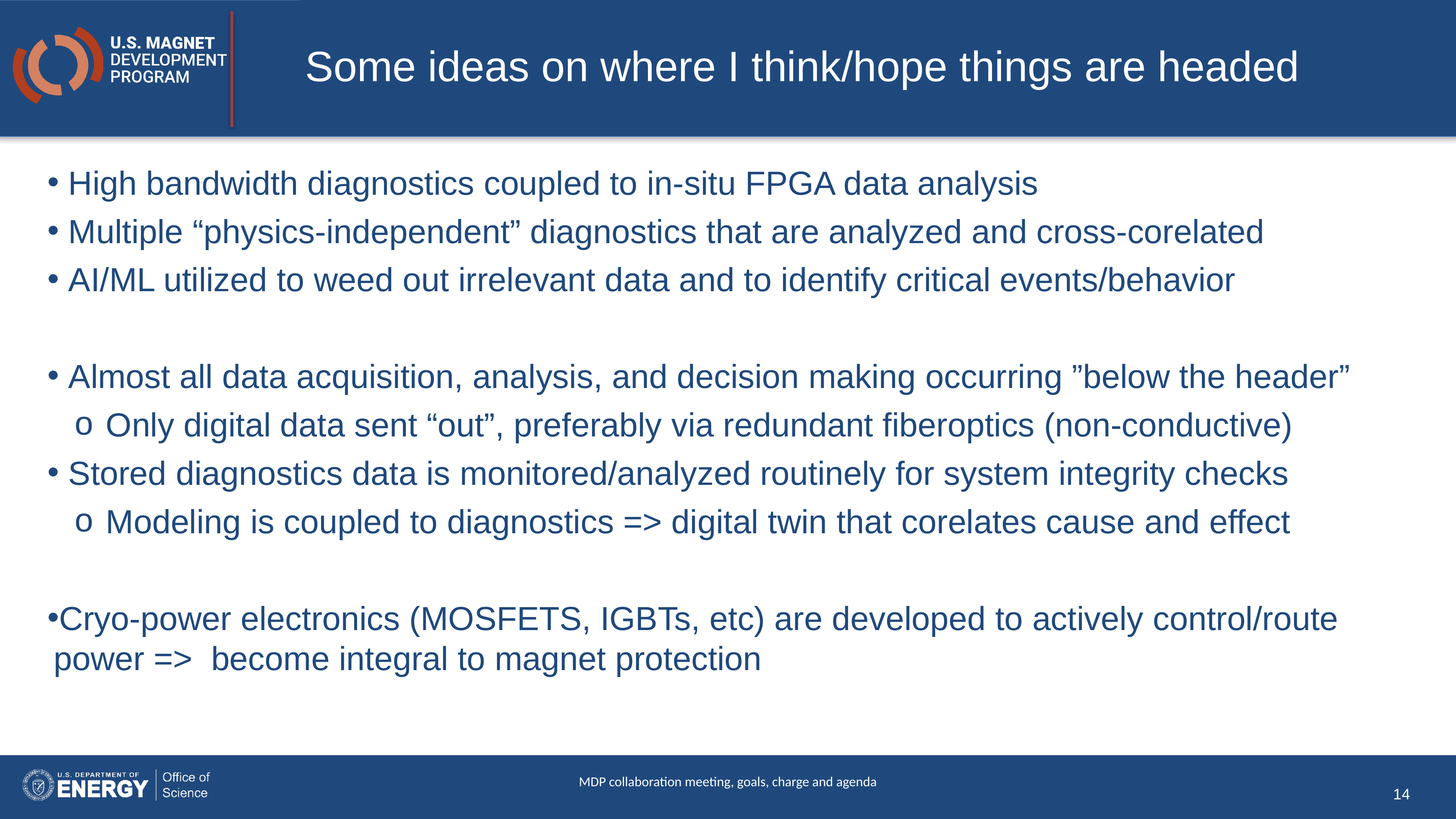

# Some ideas on where I think/hope things are headed
 High bandwidth diagnostics coupled to in-situ FPGA data analysis
 Multiple “physics-independent” diagnostics that are analyzed and cross-corelated
 AI/ML utilized to weed out irrelevant data and to identify critical events/behavior

 Almost all data acquisition, analysis, and decision making occurring ”below the header”
Only digital data sent “out”, preferably via redundant fiberoptics (non-conductive)
 Stored diagnostics data is monitored/analyzed routinely for system integrity checks
Modeling is coupled to diagnostics => digital twin that corelates cause and effect

Cryo-power electronics (MOSFETS, IGBTs, etc) are developed to actively control/route power =>  become integral to magnet protection
MDP collaboration meeting, goals, charge and agenda
14